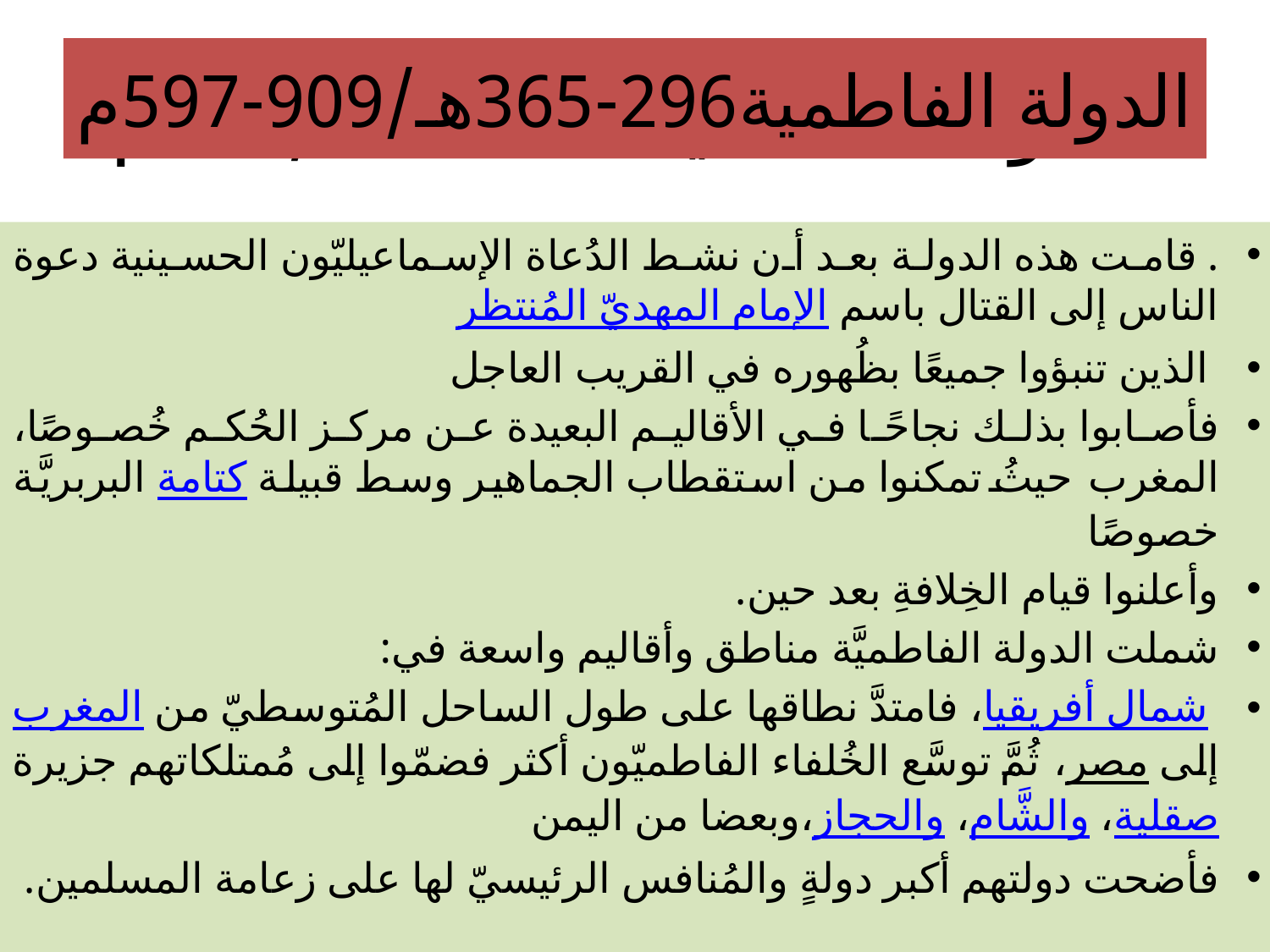

# الدولة الفاطمية296-362ه/909م-
الدولة الفاطمية296-365هـ/909-975م
. قامت هذه الدولة بعد أن نشط الدُعاة الإسماعيليّون الحسينية دعوة الناس إلى القتال باسم الإمام المهديّ المُنتظر
 الذين تنبؤوا جميعًا بظُهوره في القريب العاجل
فأصابوا بذلك نجاحًا في الأقاليم البعيدة عن مركز الحُكم خُصوصًا، المغرب حيثُ تمكنوا من استقطاب الجماهير وسط قبيلة كتامة البربريَّة خصوصًا
وأعلنوا قيام الخِلافةِ بعد حين.
شملت الدولة الفاطميَّة مناطق وأقاليم واسعة في:
 شمال أفريقيا، فامتدَّ نطاقها على طول الساحل المُتوسطيّ من المغرب إلى مصر، ثُمَّ توسَّع الخُلفاء الفاطميّون أكثر فضمّوا إلى مُمتلكاتهم جزيرة صقلية، والشَّام، والحجاز،وبعضا من اليمن
فأضحت دولتهم أكبر دولةٍ والمُنافس الرئيسيّ لها على زعامة المسلمين.